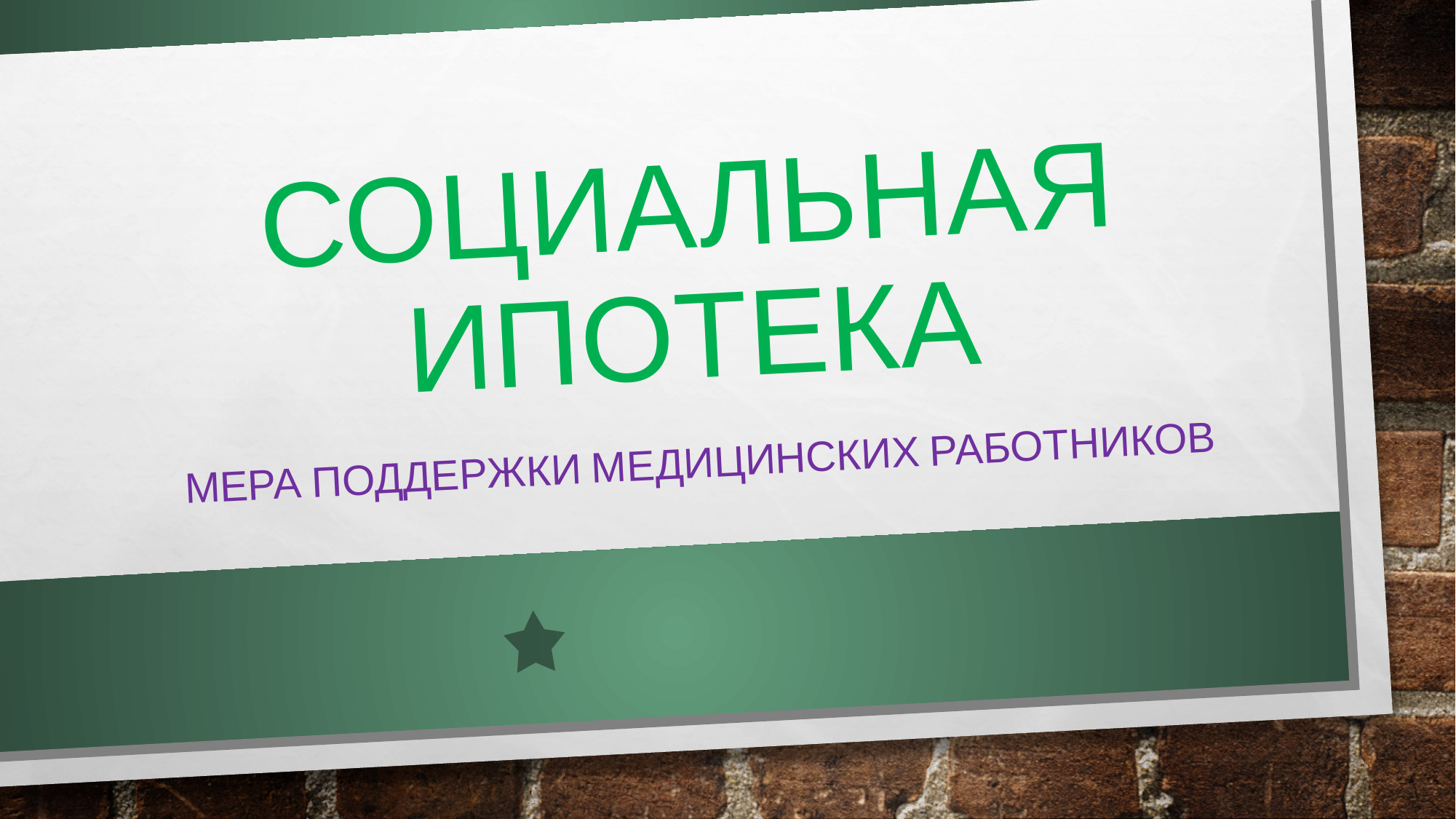

# СОЦИАЛЬНАЯ ИПОТЕКА
МЕРА ПОДДЕРЖКИ МЕДИЦИНСКИХ РАБОТНИКОВ